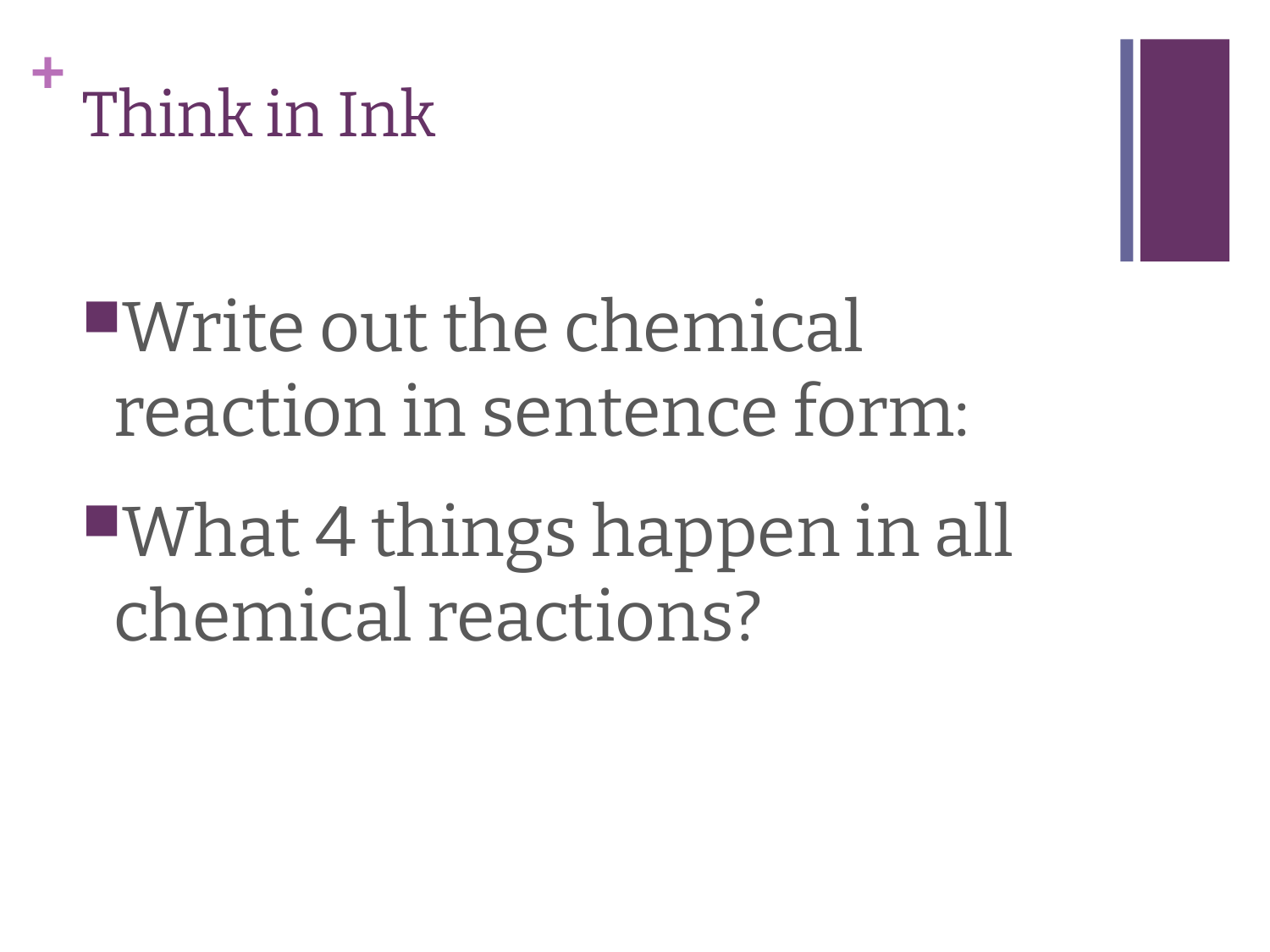

# Think in Ink
Write out the chemical reaction in sentence form:
What 4 things happen in all chemical reactions?